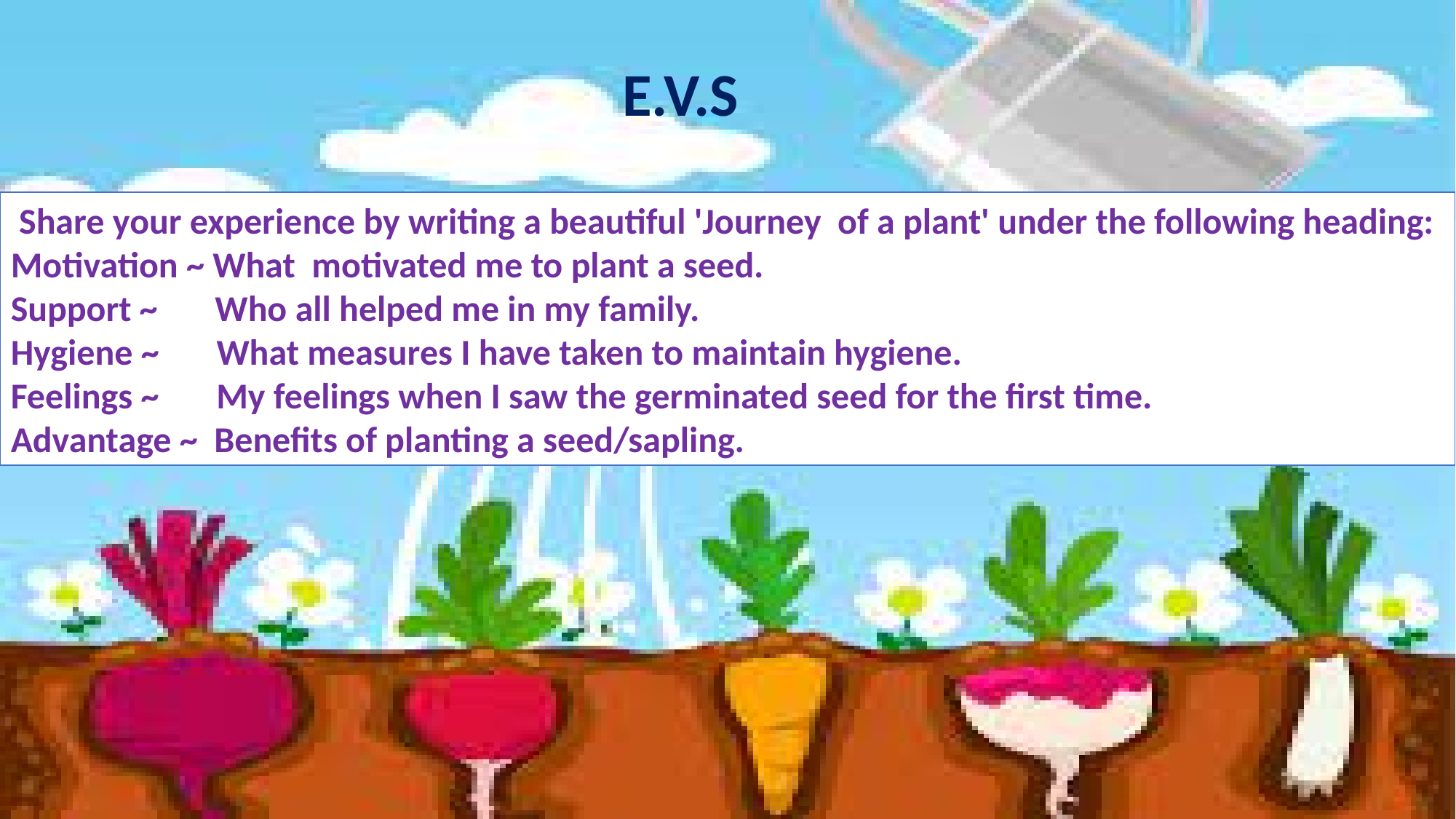

E.V.S
 Share your experience by writing a beautiful 'Journey  of a plant' under the following heading:
Motivation ~ What  motivated me to plant a seed.
Support ~       Who all helped me in my family.
Hygiene ~       What measures I have taken to maintain hygiene.
Feelings ~       My feelings when I saw the germinated seed for the first time.
Advantage ~  Benefits of planting a seed/sapling.